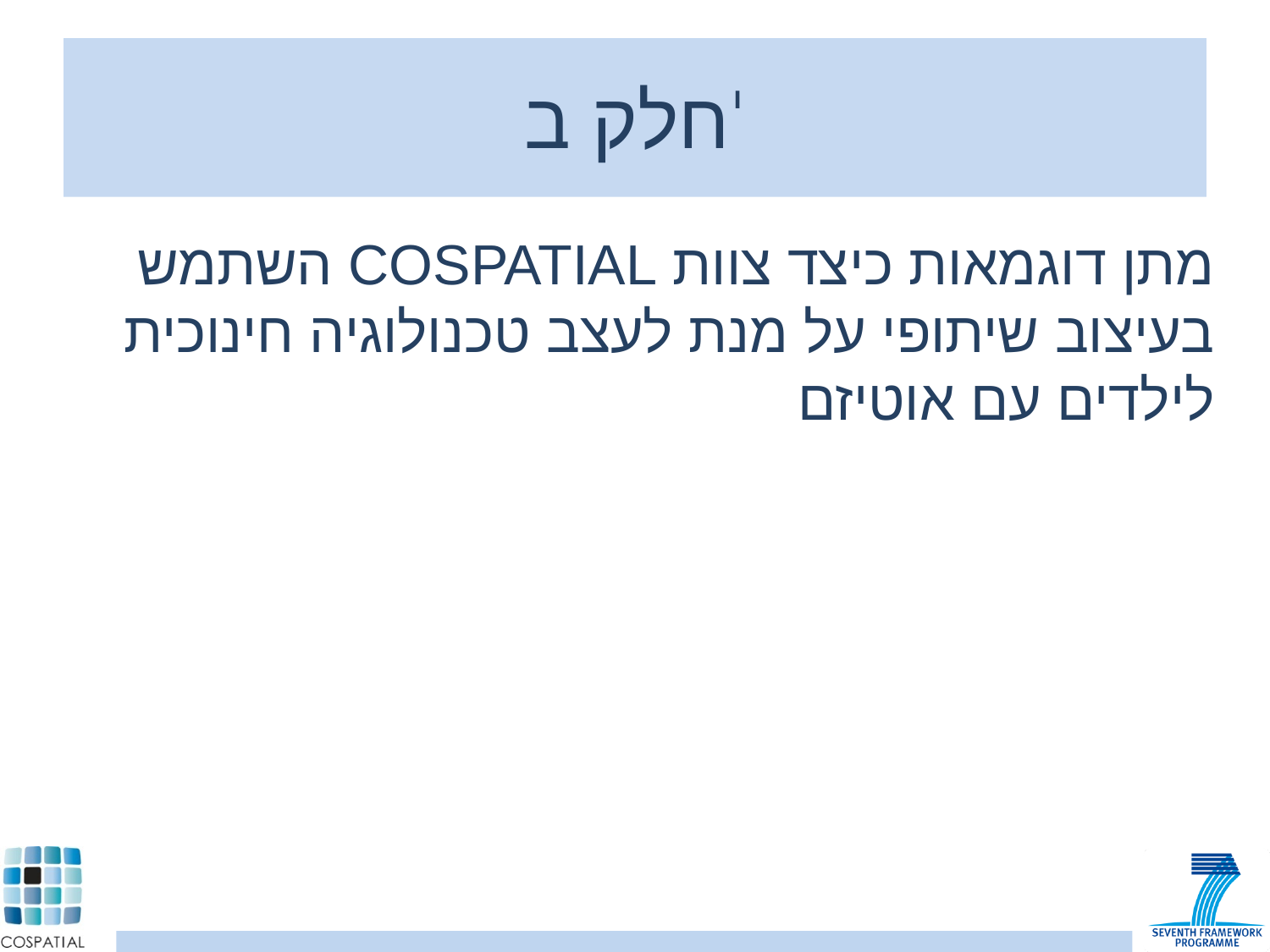

# חלק ב'
מתן דוגמאות כיצד צוות COSPATIAL השתמש בעיצוב שיתופי על מנת לעצב טכנולוגיה חינוכית לילדים עם אוטיזם